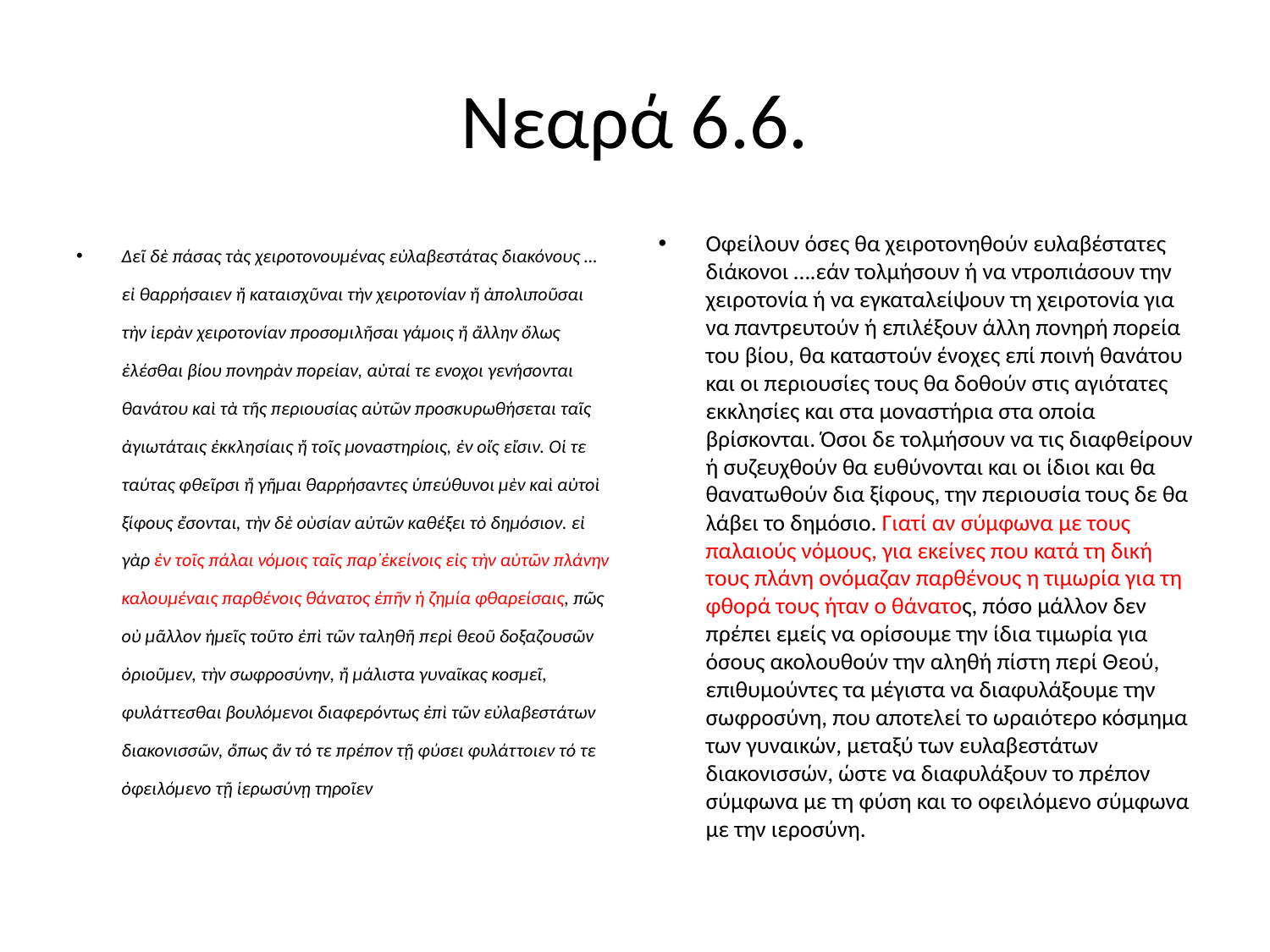

# Νεαρά 6.6.
Δεῖ δὲ πάσας τὰς χειροτονουμένας εὐλαβεστάτας διακόνους … εἰ θαρρήσαιεν ἤ­ καταισχῦναι τὴν χειροτονίαν ἤ ἀπολιποῦσαι τὴν ἱερὰν χειροτονίαν προσομιλῆσαι γάμοις ἤ­ ἄλλην ὄλως ἑλέσθαι βίου πονηρὰν πορείαν, αὐταί τε ε­νοχοι γενήσονται θανάτου καὶ τὰ τῆς περιουσίας αὐτῶν προσκυρωθήσεται ταῖς ἀγιωτάταις ἐκκλησίαις ἤ τοῖς μοναστηρίοις, ἐν οἵς εἴσιν. Οἱ τε ταύτας φθεῖρσι ἤ γῆμαι θαρρήσαντες ὑπεύθυνοι μὲν καὶ αὐτοὶ ξίφους ἔσονται, τὴν δὲ οὺσίαν αὐτῶν καθέξει τὸ δημόσιον. εἰ γὰρ ἐν τοῖς πάλαι νόμοις ταῖς παρ᾽ἐκείνοις εἰς τὴν αὐτῶν πλάνην καλουμέναις παρθένοις θάνατος ἐπῆν ἡ ζημία φθαρείσαις, πῶς οὐ μᾶλλον ἡμεῖς τοῦτο ἐπὶ τῶν ταληθῆ περὶ θεοῦ δοξαζουσῶν ὀριοῦμεν, τὴν σωφροσύνην, ἤ μάλιστα γυναῖκας κοσμεῖ, φυλάττεσθαι βουλόμενοι διαφερόντως ἐπὶ τῶν εὐλαβεστάτων διακονισσῶν, ὄπως ἄν τό τε πρέπον τῇ φύσει φυλάττοιεν τό τε ὀφειλόμενο τῇ ἱερωσύνῃ τηροῖεν
Οφείλουν όσες θα χειροτονηθούν ευλαβέστατες διάκονοι ….εάν τολμήσουν ή να ντροπιάσουν την χειροτονία ή να εγκαταλείψουν τη χειροτονία για να παντρευτούν ή επιλέξουν άλλη πονηρή πορεία του βίου, θα καταστούν ένοχες επί ποινή θανάτου και οι περιουσίες τους θα δοθούν στις αγιότατες εκκλησίες και στα μοναστήρια στα οποία βρίσκονται. Όσοι δε τολμήσουν να τις διαφθείρουν ή συζευχθούν θα ευθύνονται και οι ίδιοι και θα θανατωθούν δια ξίφους, την περιουσία τους δε θα λάβει το δημόσιο. Γιατί αν σύμφωνα με τους παλαιούς νόμους, για εκείνες που κατά τη δική τους πλάνη ονόμαζαν παρθένους η τιμωρία για τη φθορά τους ήταν ο θάνατος, πόσο μάλλον δεν πρέπει εμείς να ορίσουμε την ίδια τιμωρία για όσους ακολουθούν την αληθή πίστη περί Θεού, επιθυμούντες τα μέγιστα να διαφυλάξουμε την σωφροσύνη, που αποτελεί το ωραιότερο κόσμημα των γυναικών, μεταξύ των ευλαβεστάτων διακονισσών, ώστε να διαφυλάξουν το πρέπον σύμφωνα με τη φύση και το οφειλόμενο σύμφωνα με την ιεροσύνη.